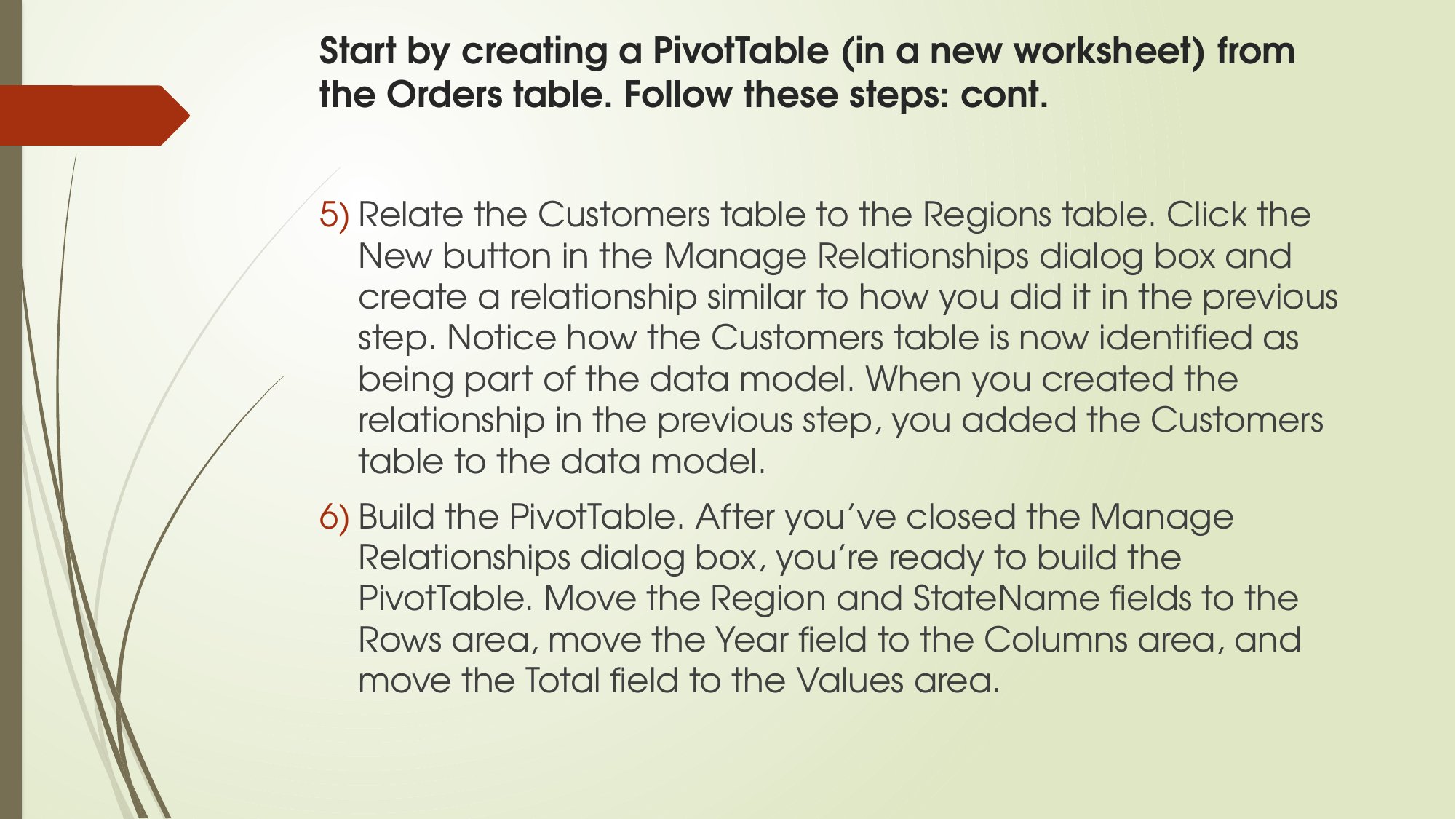

# Start by creating a PivotTable (in a new worksheet) from the Orders table. Follow these steps: cont.
Relate the Customers table to the Regions table. Click the New button in the Manage Relationships dialog box and create a relationship similar to how you did it in the previous step. Notice how the Customers table is now identified as being part of the data model. When you created the relationship in the previous step, you added the Customers table to the data model.
Build the PivotTable. After you’ve closed the Manage Relationships dialog box, you’re ready to build the PivotTable. Move the Region and StateName fields to the Rows area, move the Year field to the Columns area, and move the Total field to the Values area.